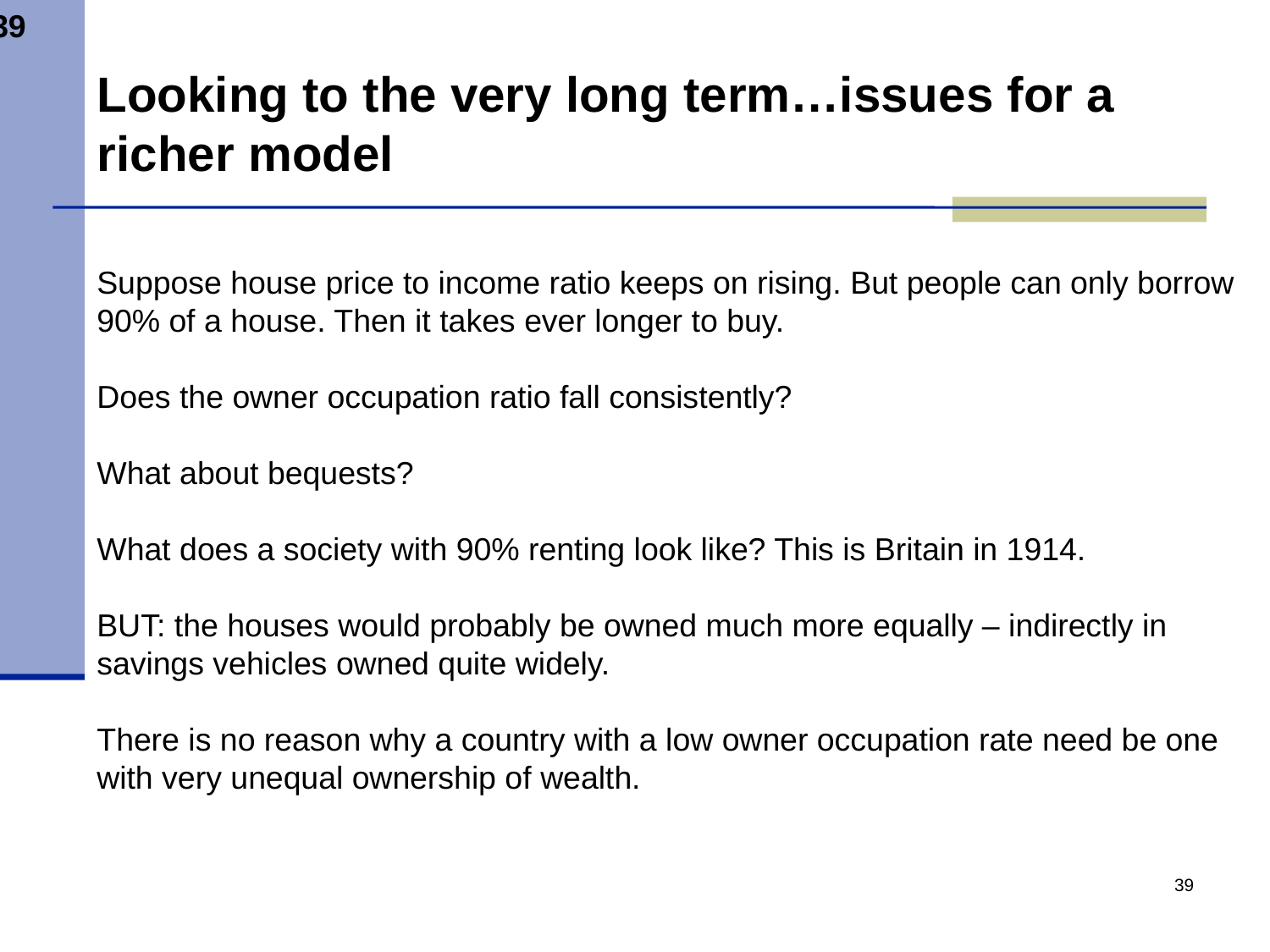

Looking to the very long term…issues for a richer model

Suppose house price to income ratio keeps on rising. But people can only borrow 90% of a house. Then it takes ever longer to buy.

Does the owner occupation ratio fall consistently?

What about bequests?

What does a society with 90% renting look like? This is Britain in 1914.

BUT: the houses would probably be owned much more equally – indirectly in savings vehicles owned quite widely.

There is no reason why a country with a low owner occupation rate need be one with very unequal ownership of wealth.

39